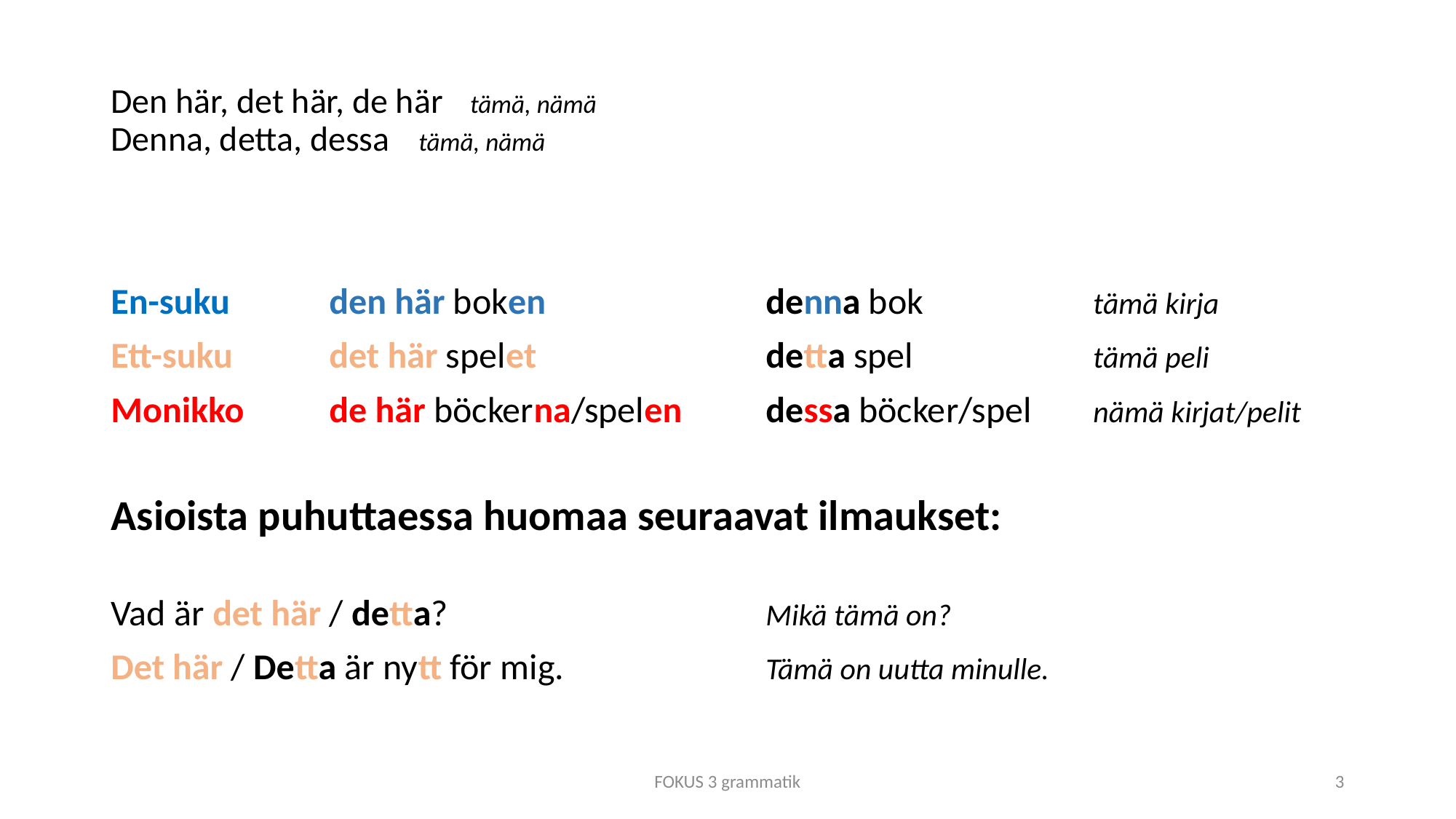

# Den här, det här, de här	tämä, nämä Denna, detta, dessa		tämä, nämä

En-suku	den här boken			denna bok		tämä kirja
Ett-suku	det här spelet			detta spel		tämä peli
Monikko	de här böckerna/spelen	dessa böcker/spel	nämä kirjat/pelit

Asioista puhuttaessa huomaa seuraavat ilmaukset:
Vad är det här / detta?			Mikä tämä on?
Det här / Detta är nytt för mig.		Tämä on uutta minulle.
FOKUS 3 grammatik
3